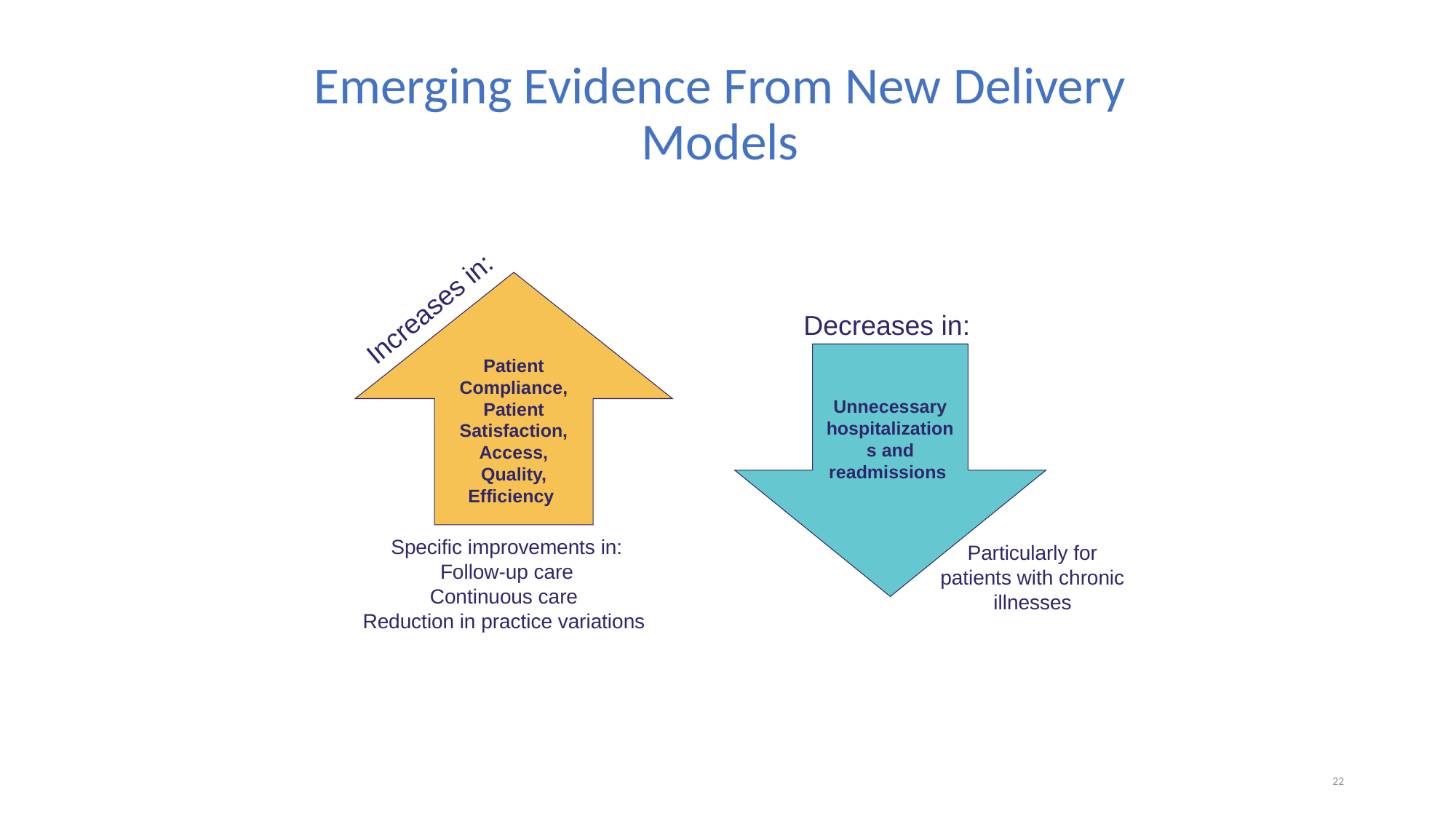

# Emerging Evidence From New Delivery Models
Patient Compliance, Patient Satisfaction, Access, Quality, Efficiency
Increases in:
Decreases in:
Unnecessary hospitalizations and readmissions
Specific improvements in:
Follow-up care
Continuous care
Reduction in practice variations

Particularly for patients with chronic illnesses

22